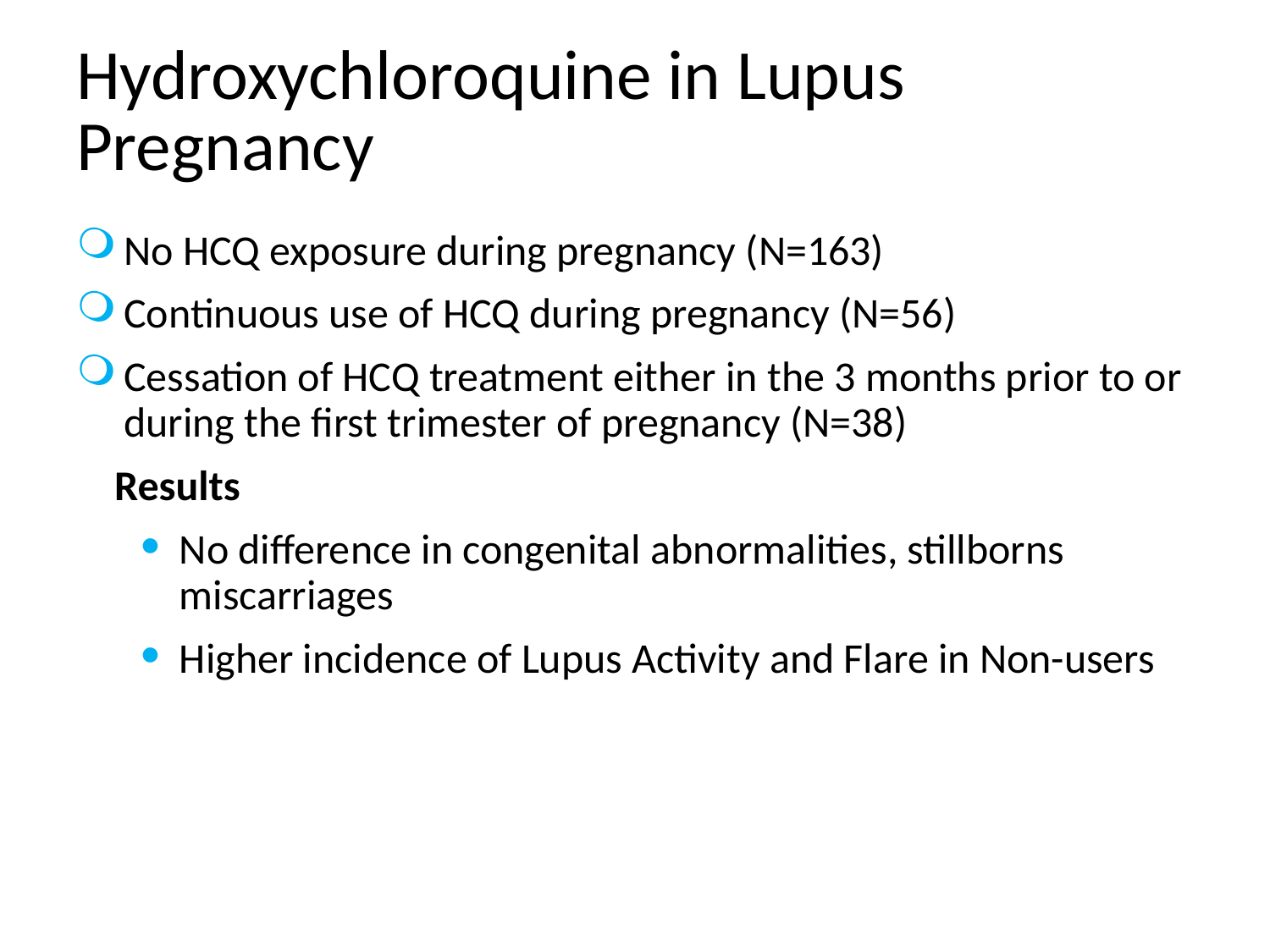

# Hydroxychloroquine in Lupus Pregnancy
No HCQ exposure during pregnancy (N=163)
Continuous use of HCQ during pregnancy (N=56)
Cessation of HCQ treatment either in the 3 months prior to or during the first trimester of pregnancy (N=38)
    Results
No difference in congenital abnormalities, stillborns miscarriages
Higher incidence of Lupus Activity and Flare in Non-users

Clowse, M et al A & R 2006:54; 3640-3647